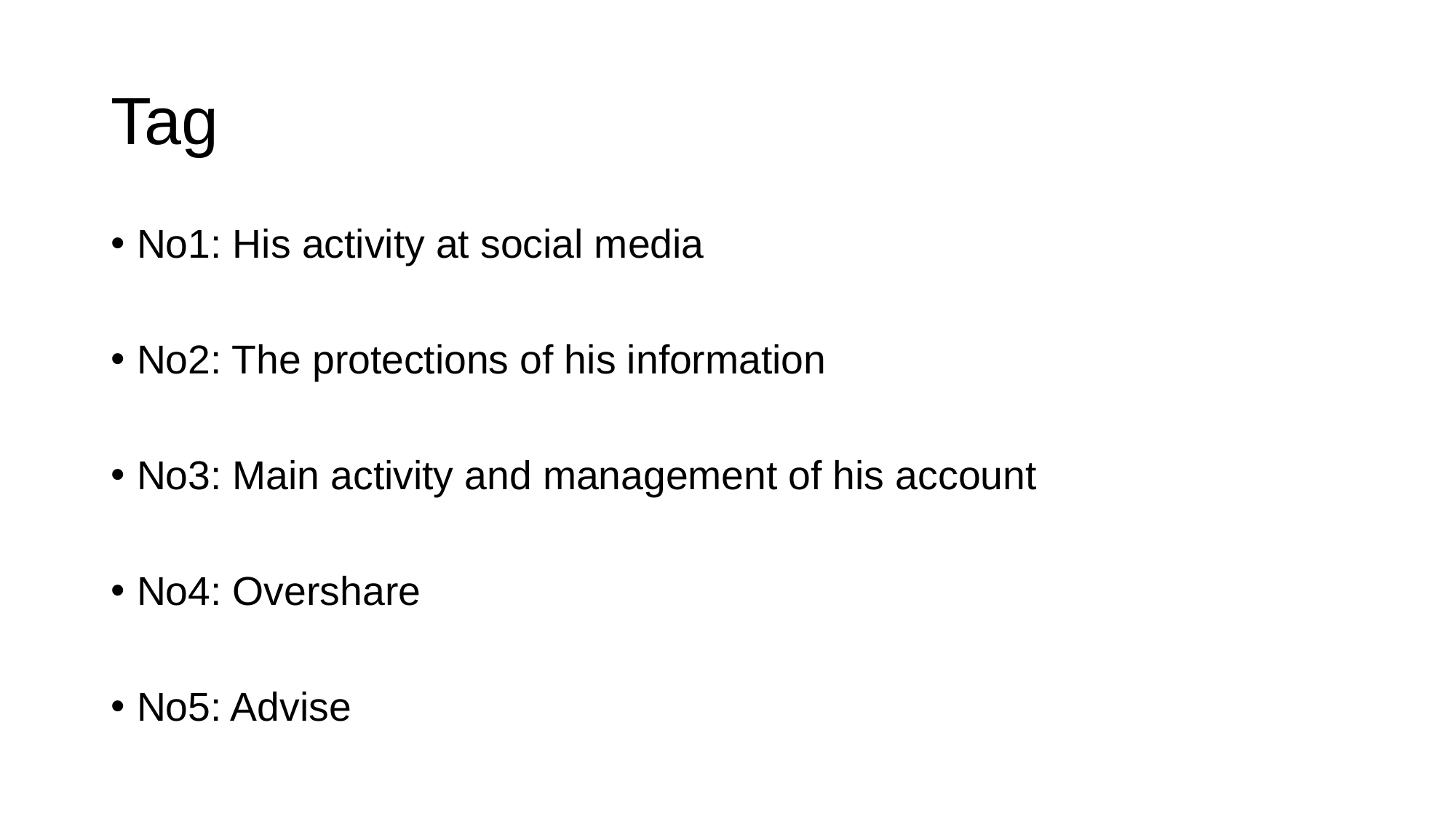

# Tag
No1: His activity at social media

No2: The protections of his information

No3: Main activity and management of his account

No4: Overshare

No5: Advise